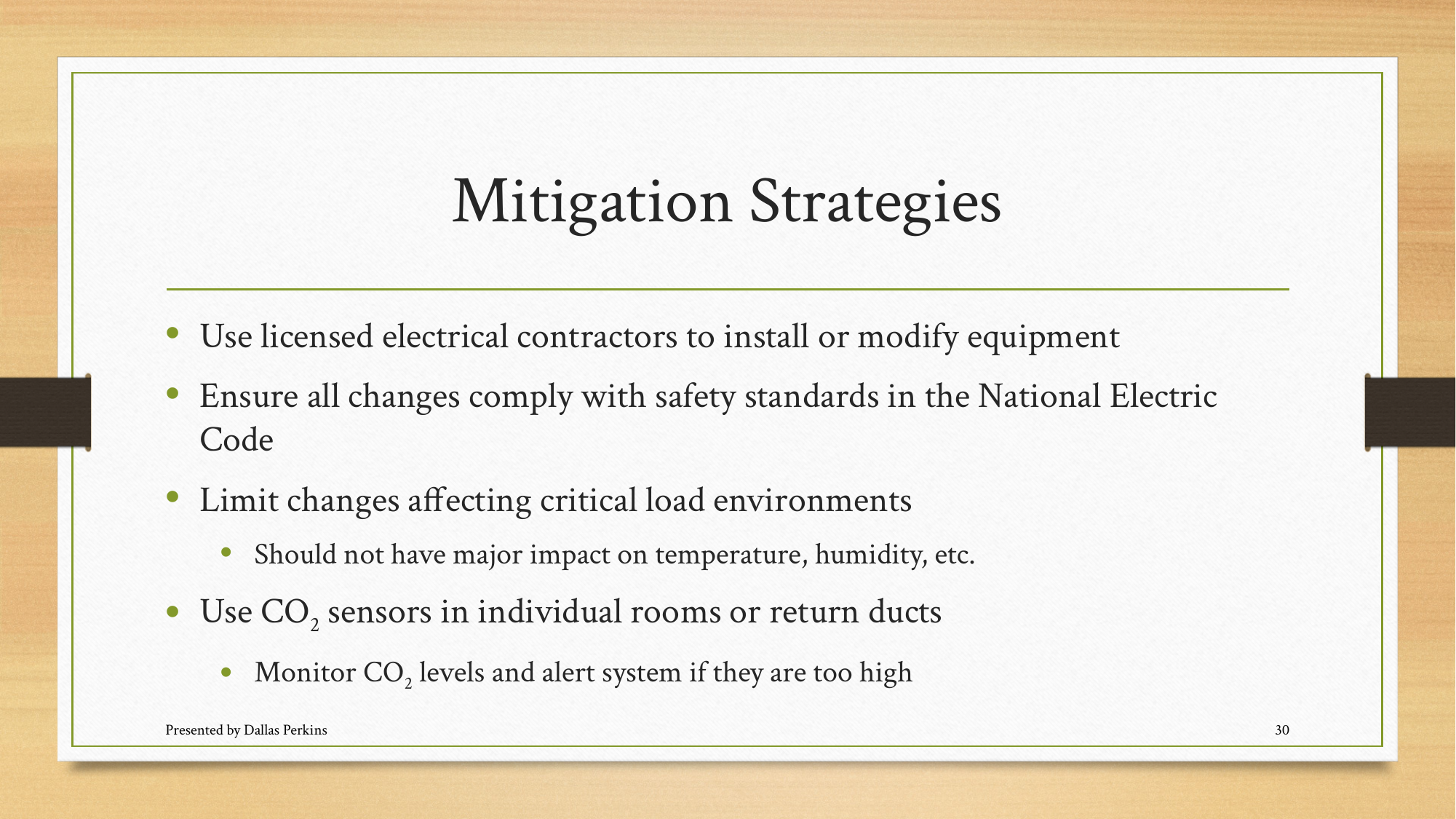

# Mitigation Strategies
Use licensed electrical contractors to install or modify equipment
Ensure all changes comply with safety standards in the National Electric Code
Limit changes affecting critical load environments
Should not have major impact on temperature, humidity, etc.
Use CO2 sensors in individual rooms or return ducts
Monitor CO2 levels and alert system if they are too high
Presented by Dallas Perkins
30